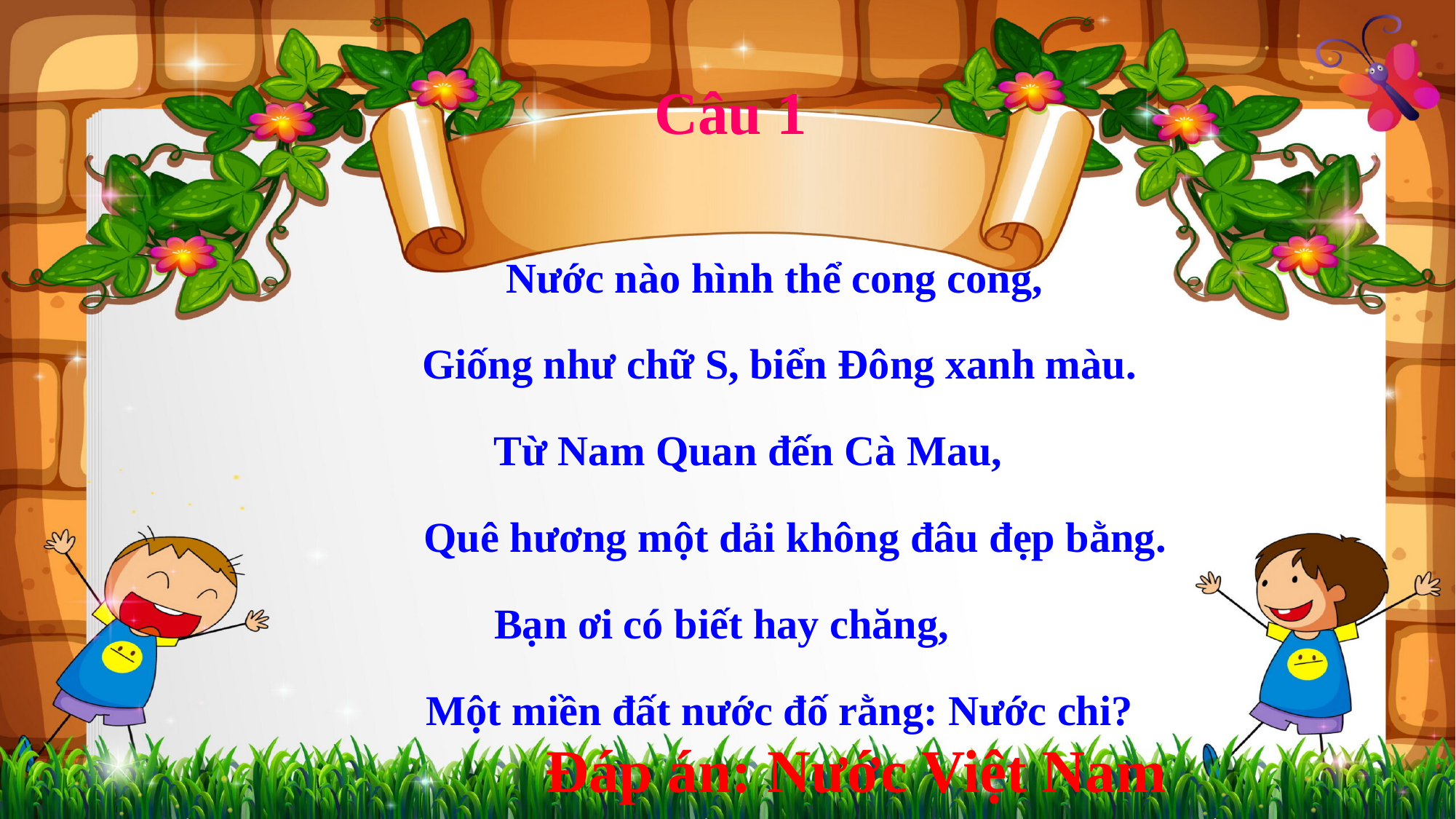

Nước nào hình thể cong cong,
                          Giống như chữ S, biển Đông xanh màu.
                    Từ Nam Quan đến Cà Mau,
                             Quê hương một dải không đâu đẹp bằng.
               Bạn ơi có biết hay chăng,
                          Một miền đất nước đố rằng: Nước chi?
Câu 1
Đáp án: Nước Việt Nam